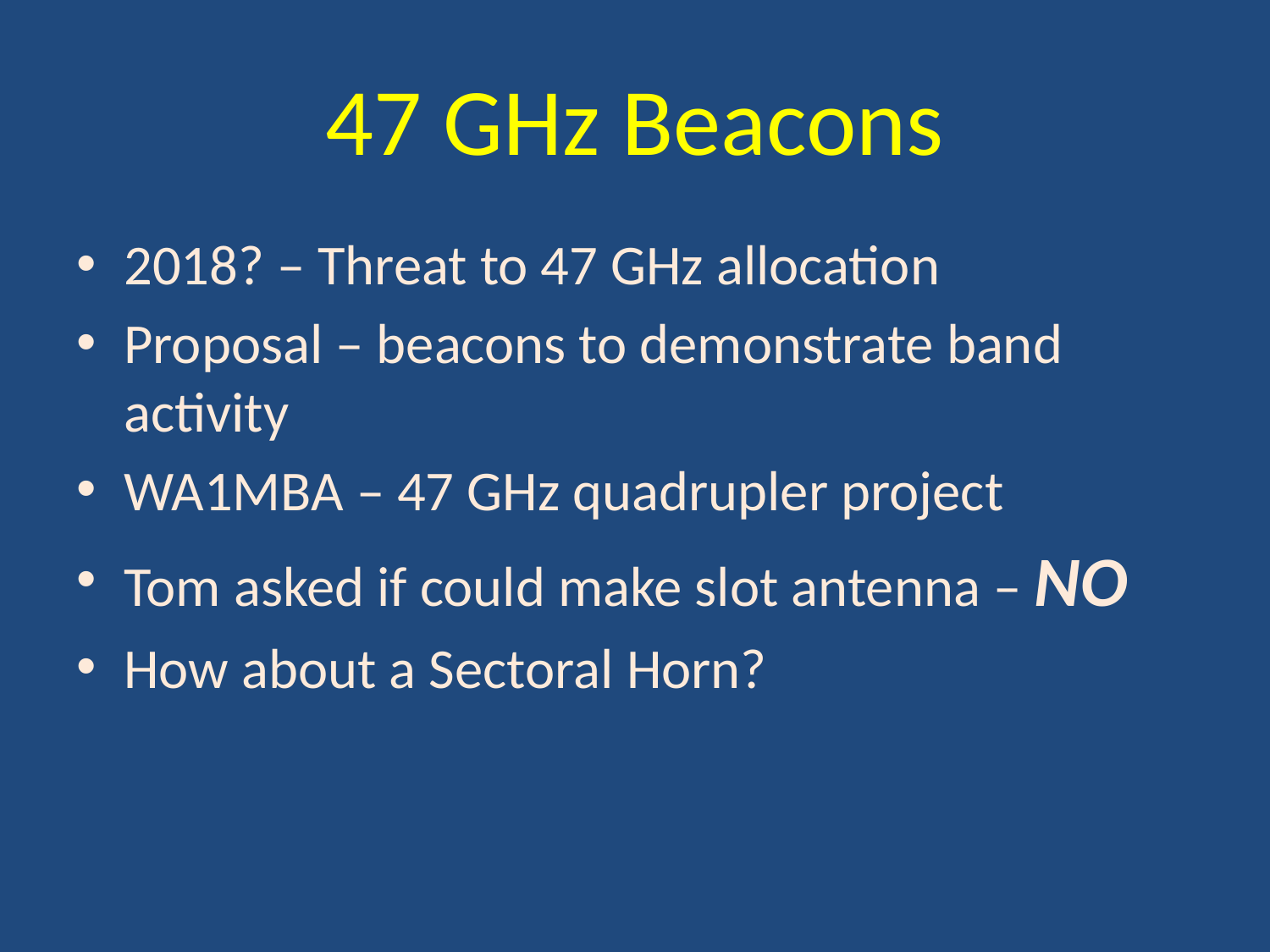

# 47 GHz Beacons
2018? – Threat to 47 GHz allocation
Proposal – beacons to demonstrate band activity
WA1MBA – 47 GHz quadrupler project
Tom asked if could make slot antenna – NO
How about a Sectoral Horn?